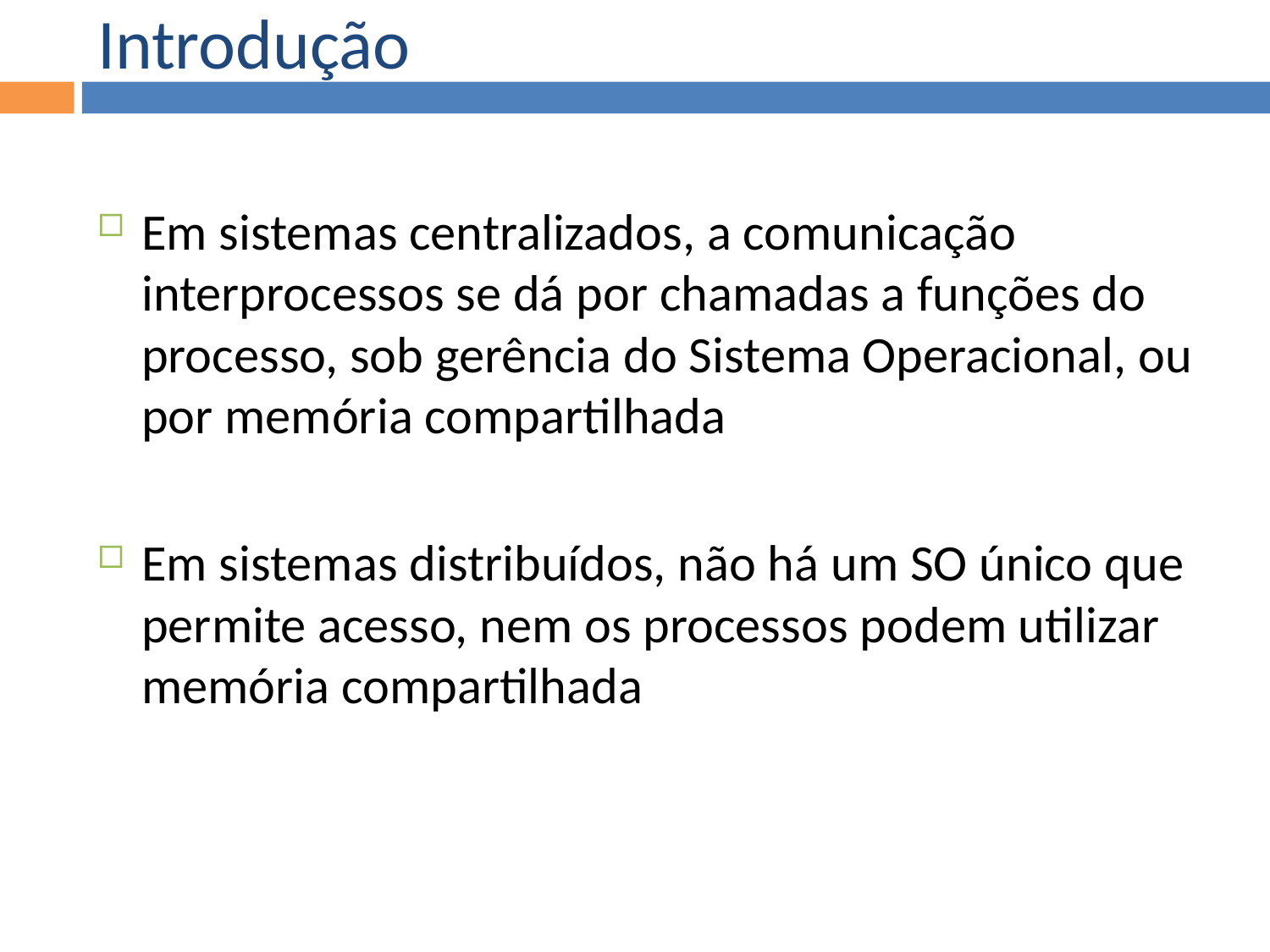

Introdução

Em sistemas centralizados, a comunicação interprocessos se dá por chamadas a funções do processo, sob gerência do Sistema Operacional, ou por memória compartilhada

Em sistemas distribuídos, não há um SO único que permite acesso, nem os processos podem utilizar memória compartilhada